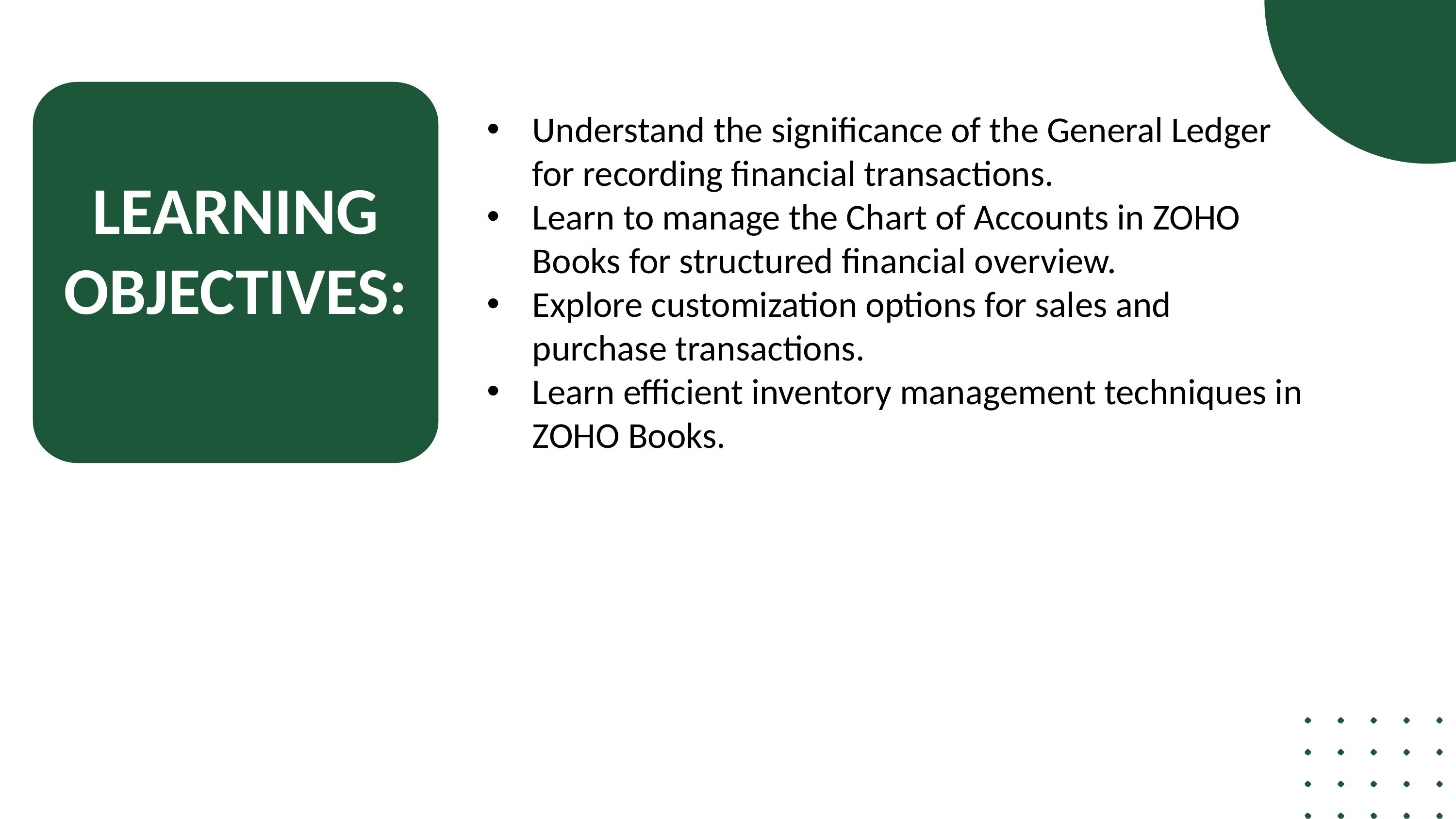

Understand the significance of the General Ledger for recording financial transactions.
Learn to manage the Chart of Accounts in ZOHO Books for structured financial overview.
Explore customization options for sales and purchase transactions.
Learn efficient inventory management techniques in ZOHO Books.

LEARNING OBJECTIVES: